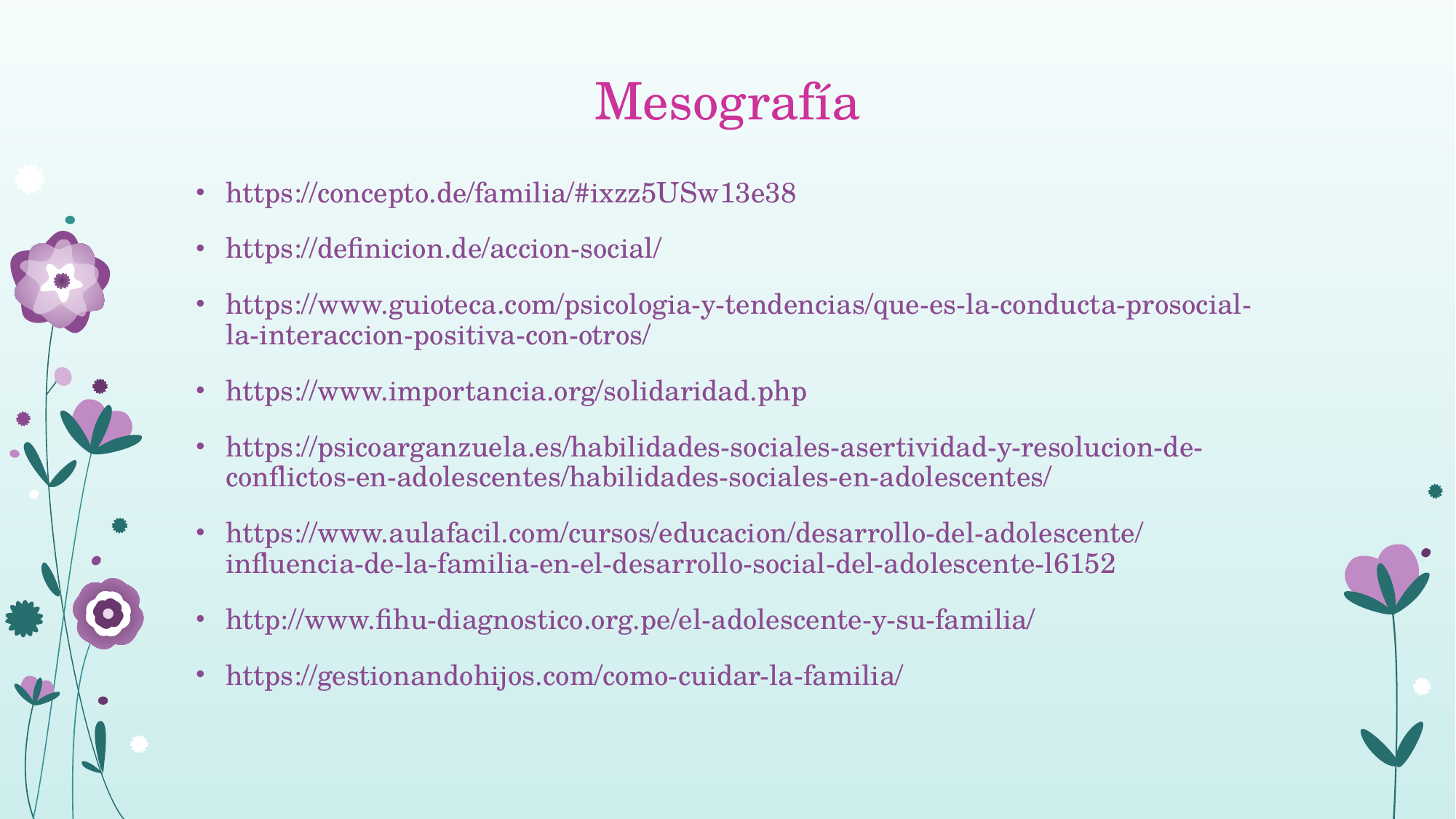

# Mesografía
https://concepto.de/familia/#ixzz5USw13e38
https://definicion.de/accion-social/
https://www.guioteca.com/psicologia-y-tendencias/que-es-la-conducta-prosocial-la-interaccion-positiva-con-otros/
https://www.importancia.org/solidaridad.php
https://psicoarganzuela.es/habilidades-sociales-asertividad-y-resolucion-de-conflictos-en-adolescentes/habilidades-sociales-en-adolescentes/
https://www.aulafacil.com/cursos/educacion/desarrollo-del-adolescente/influencia-de-la-familia-en-el-desarrollo-social-del-adolescente-l6152
http://www.fihu-diagnostico.org.pe/el-adolescente-y-su-familia/
https://gestionandohijos.com/como-cuidar-la-familia/